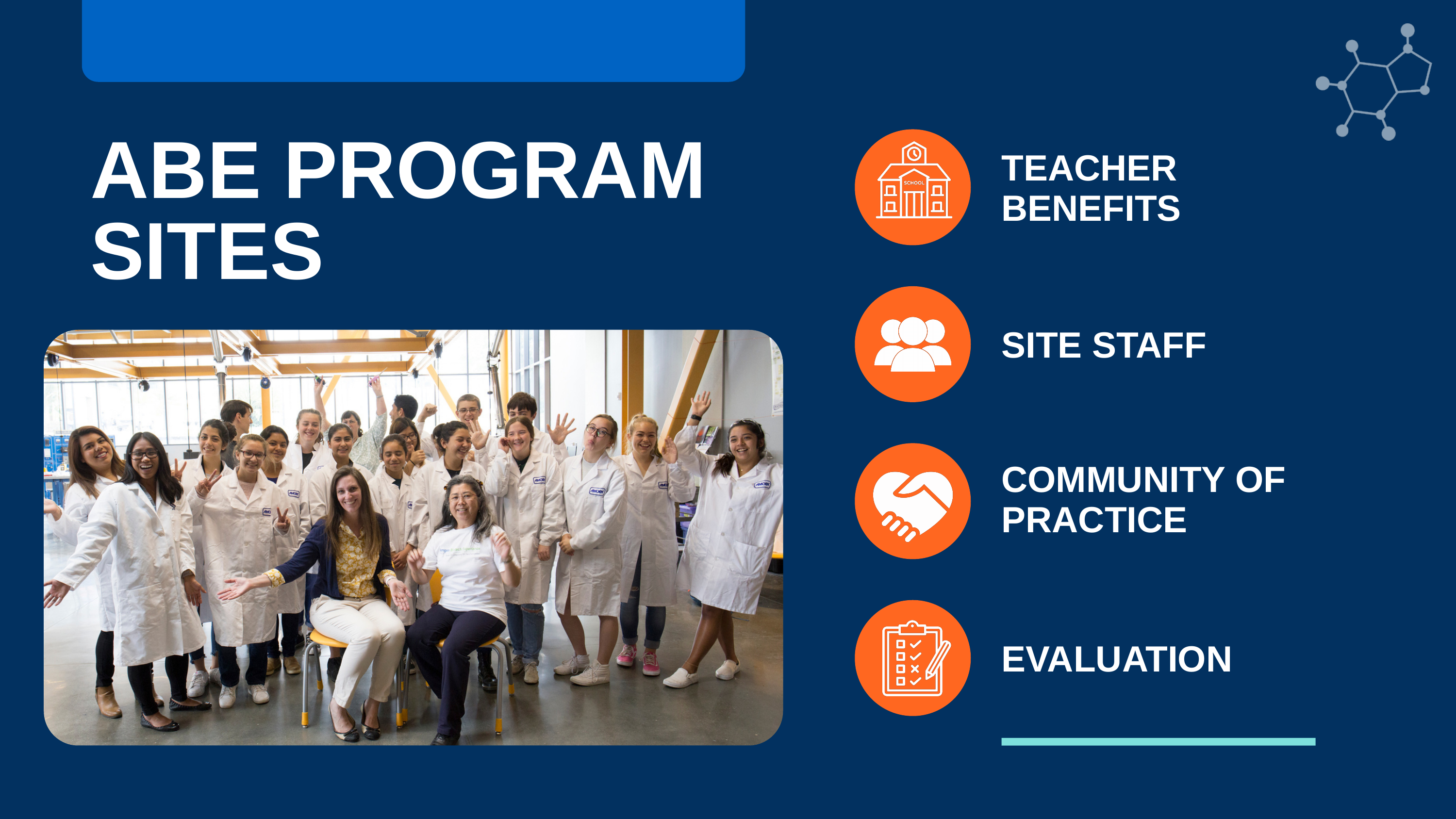

ABE PROGRAM SITES

TEACHER
BENEFITS

SITE STAFF

COMMUNITY OF
PRACTICE

EVALUATION